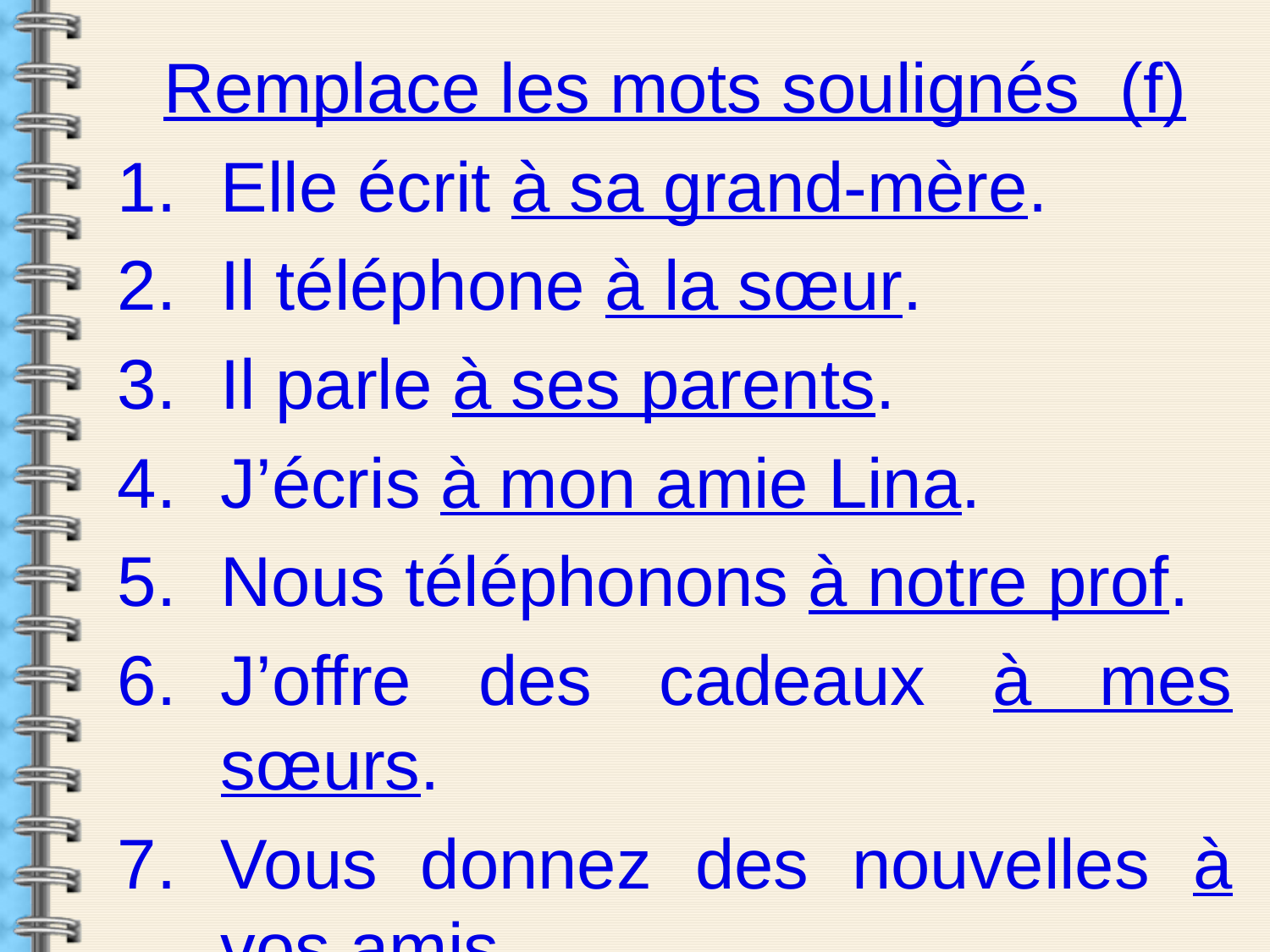

Remplace les mots soulignés  (f)
Elle écrit à sa grand-mère.
Il téléphone à la sœur.
Il parle à ses parents.
J’écris à mon amie Lina.
Nous téléphonons à notre prof.
J’offre des cadeaux à mes sœurs.
Vous donnez des nouvelles à vos amis.